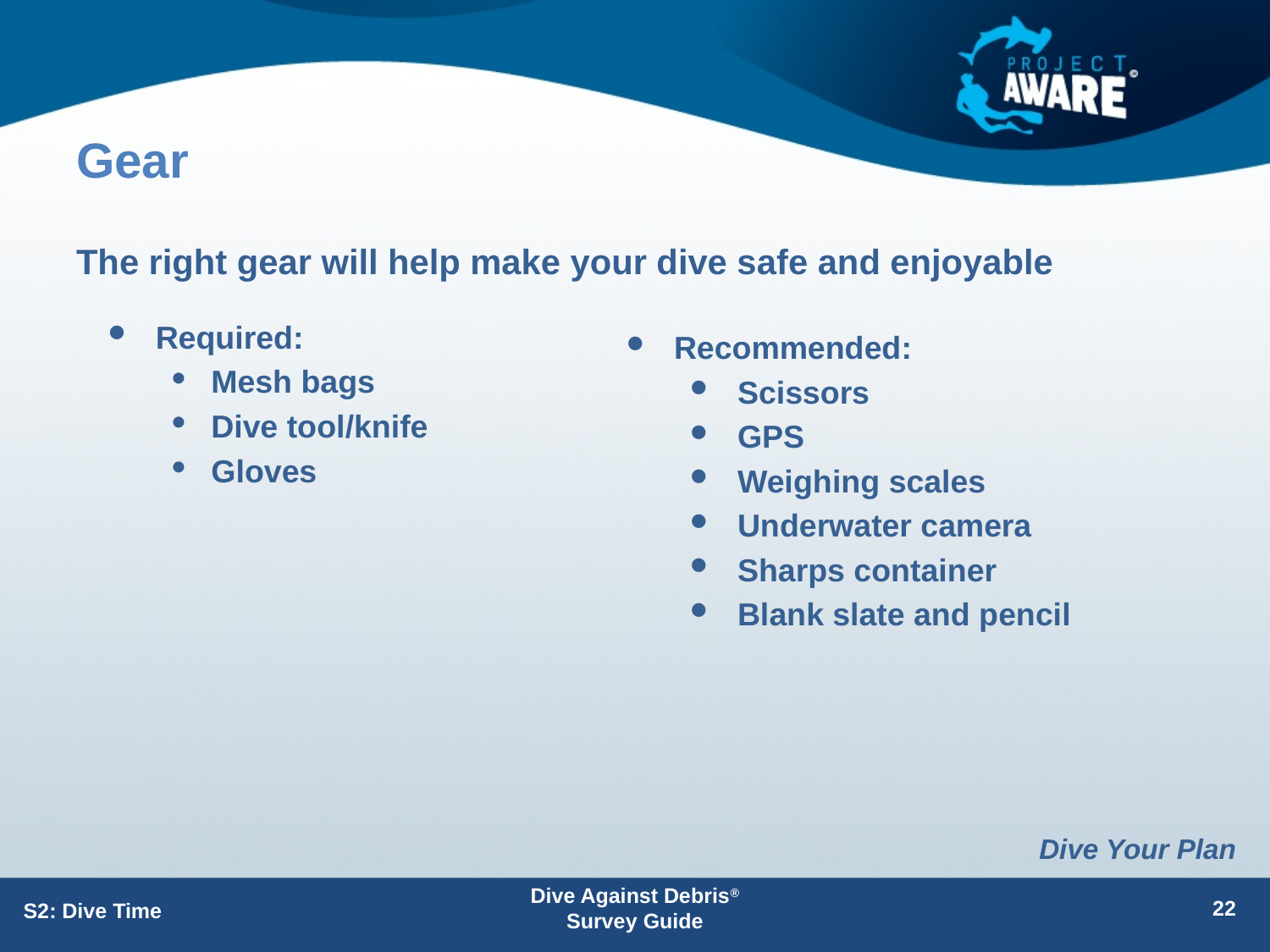

# Gear
The right gear will help make your dive safe and enjoyable
Required:
Mesh bags
Dive tool/knife
Gloves
Recommended:
Scissors
GPS
Weighing scales
Underwater camera
Sharps container
Blank slate and pencil
Dive Your Plan

Dive Against Debris® Survey Guide
22
S2: Dive Time